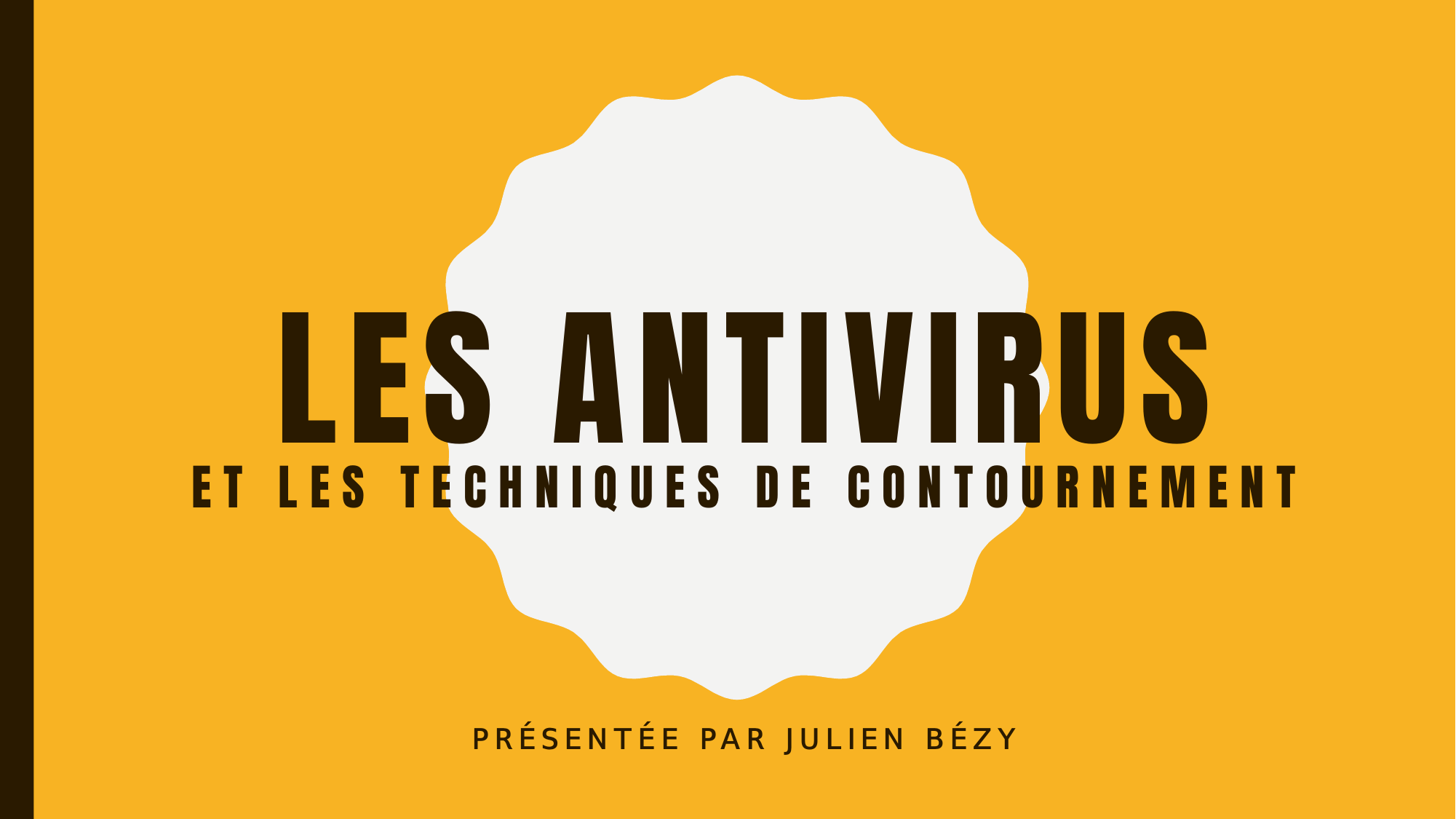

# Les antivirus
Et les techniques de contournement
Présentée par Julien Bézy